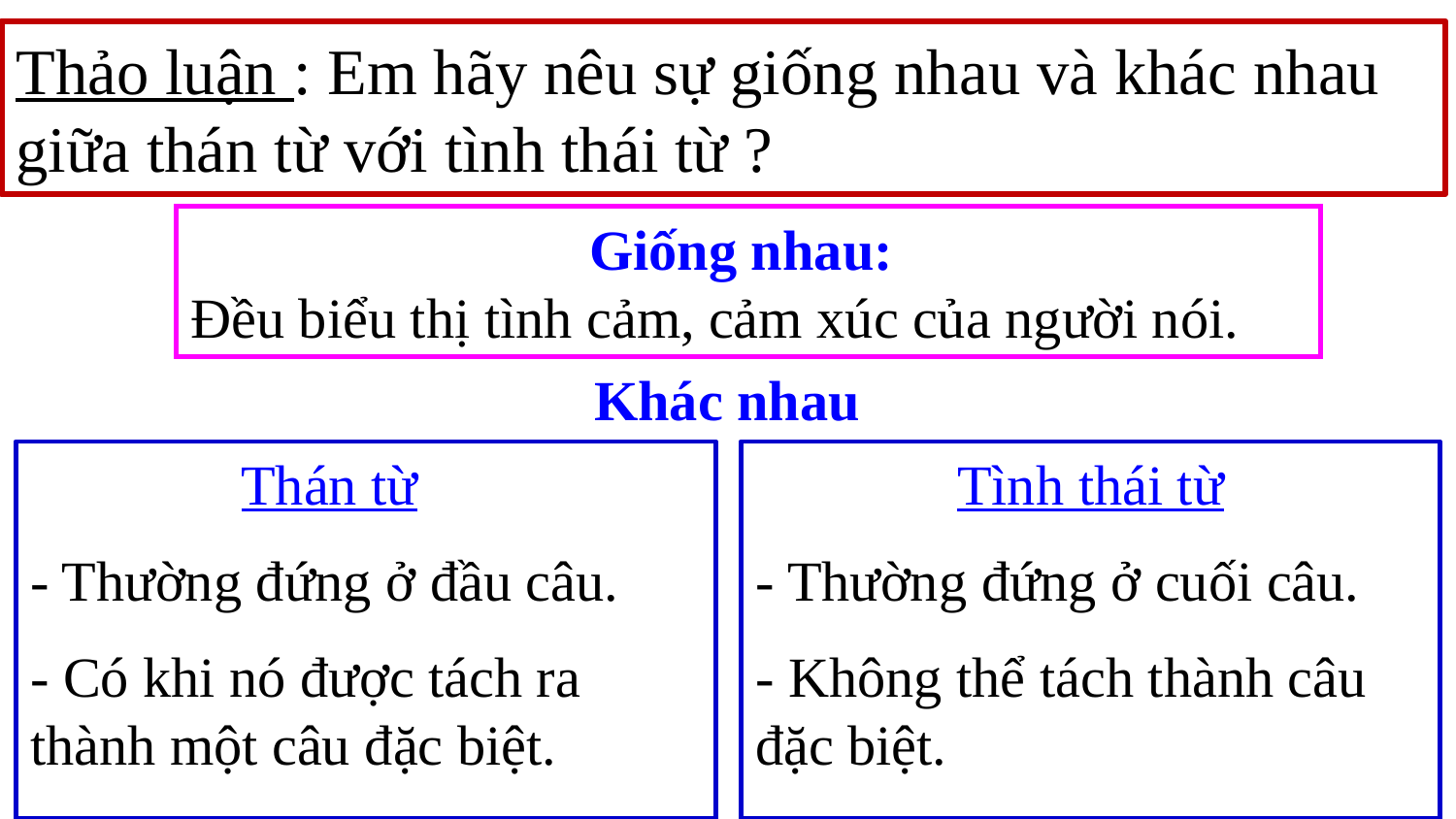

Thảo luận : Em hãy nêu sự giống nhau và khác nhau giữa thán từ với tình thái từ ?
Giống nhau:
Đều biểu thị tình cảm, cảm xúc của người nói.

 Khác nhau
               Thán từ
- Thường đứng ở đầu câu.
- Có khi nó được tách ra thành một câu đặc biệt.

Tình thái từ
- Thường đứng ở cuối câu.
- Không thể tách thành câu đặc biệt.